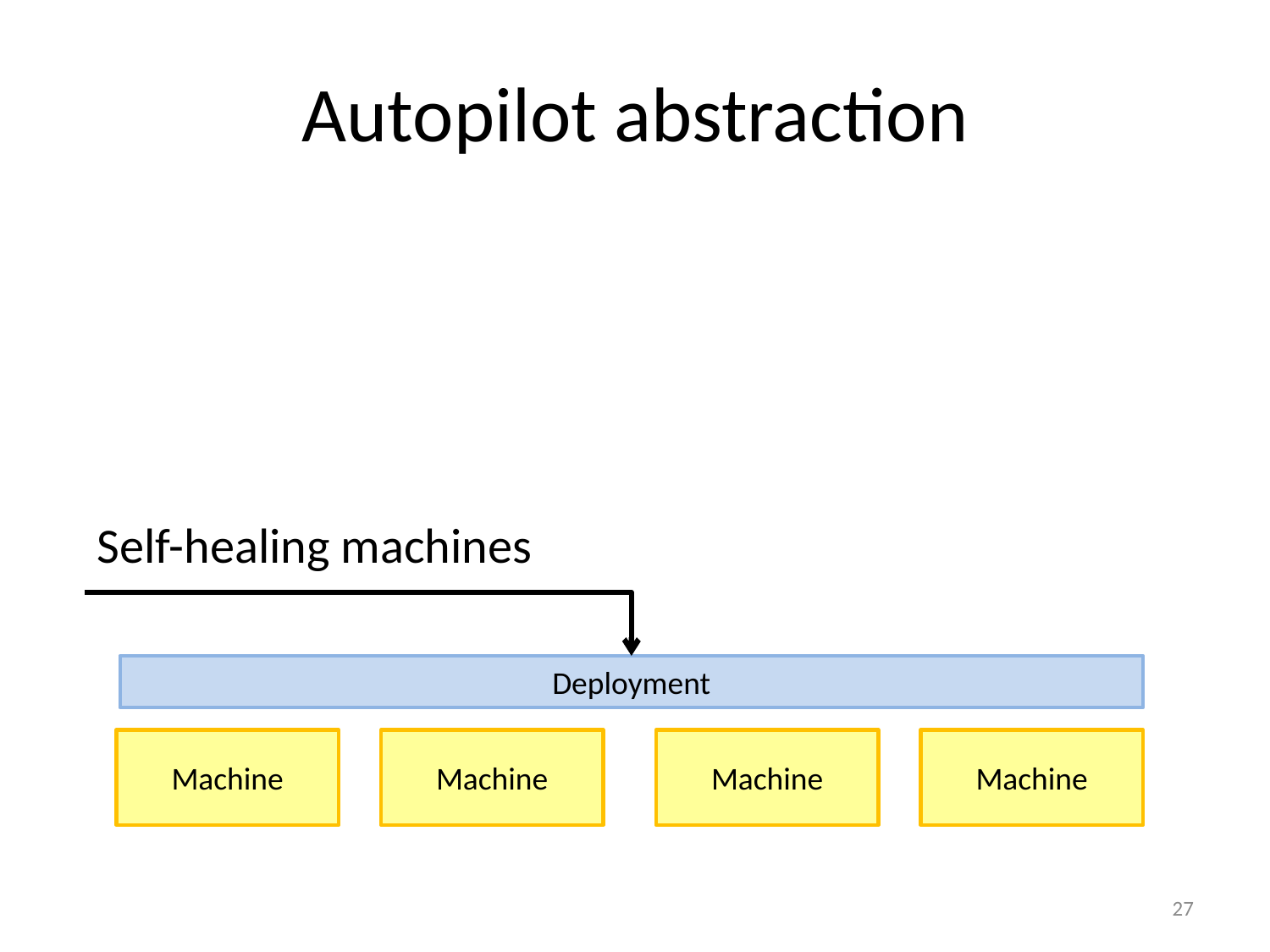

# Autopilot abstraction
Self-healing machines
Deployment
Machine
Machine
Machine
Machine
27